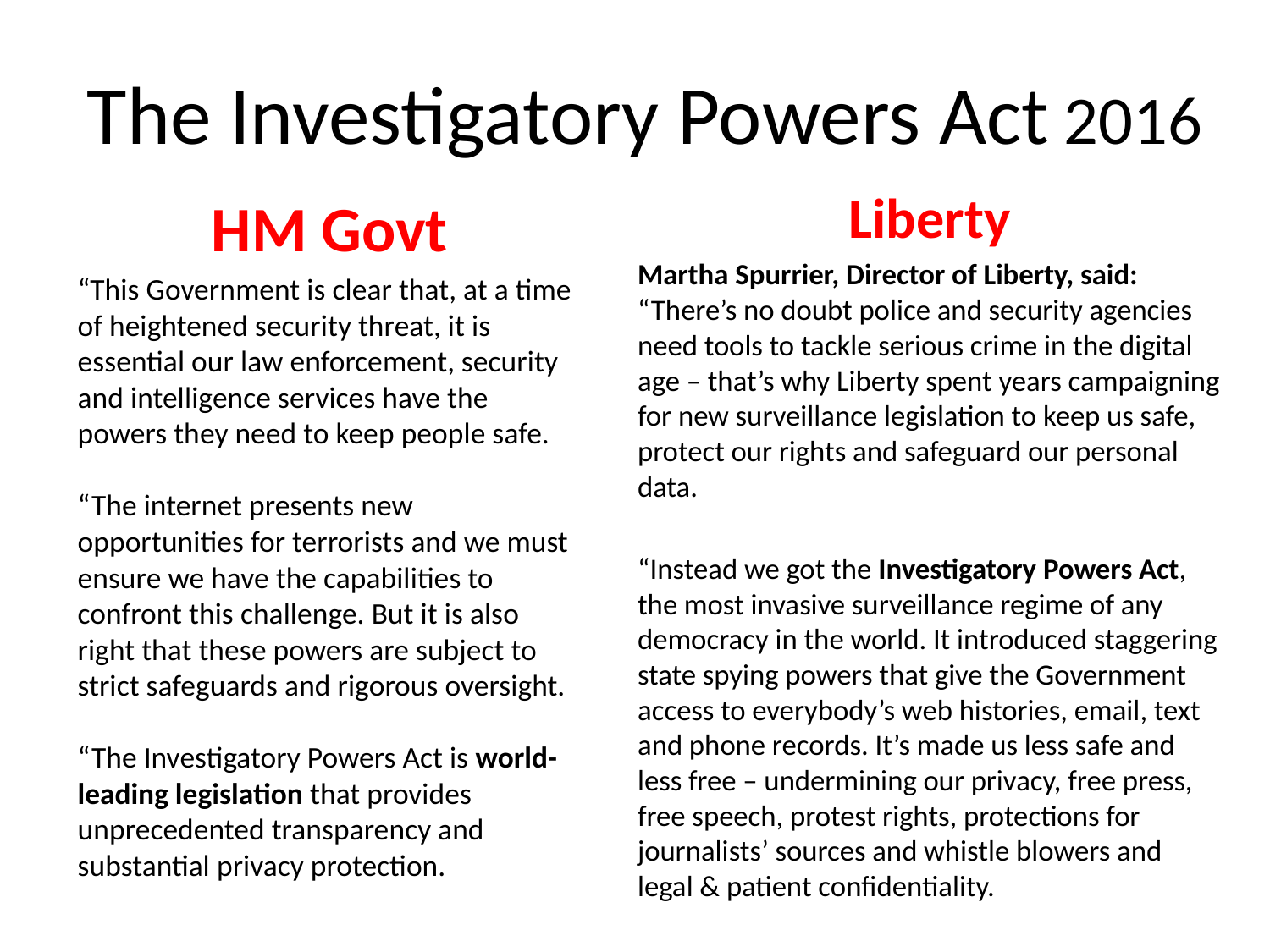

# The Investigatory Powers Act 2016
Liberty
Martha Spurrier, Director of Liberty, said: “There’s no doubt police and security agencies need tools to tackle serious crime in the digital age – that’s why Liberty spent years campaigning for new surveillance legislation to keep us safe, protect our rights and safeguard our personal data.

“Instead we got the Investigatory Powers Act, the most invasive surveillance regime of any democracy in the world. It introduced staggering state spying powers that give the Government access to everybody’s web histories, email, text and phone records. It’s made us less safe and less free – undermining our privacy, free press, free speech, protest rights, protections for journalists’ sources and whistle blowers and legal & patient confidentiality.

HM Govt
“This Government is clear that, at a time of heightened security threat, it is essential our law enforcement, security and intelligence services have the powers they need to keep people safe.
“The internet presents new opportunities for terrorists and we must ensure we have the capabilities to confront this challenge. But it is also right that these powers are subject to strict safeguards and rigorous oversight.
“The Investigatory Powers Act is world-leading legislation that provides unprecedented transparency and substantial privacy protection.